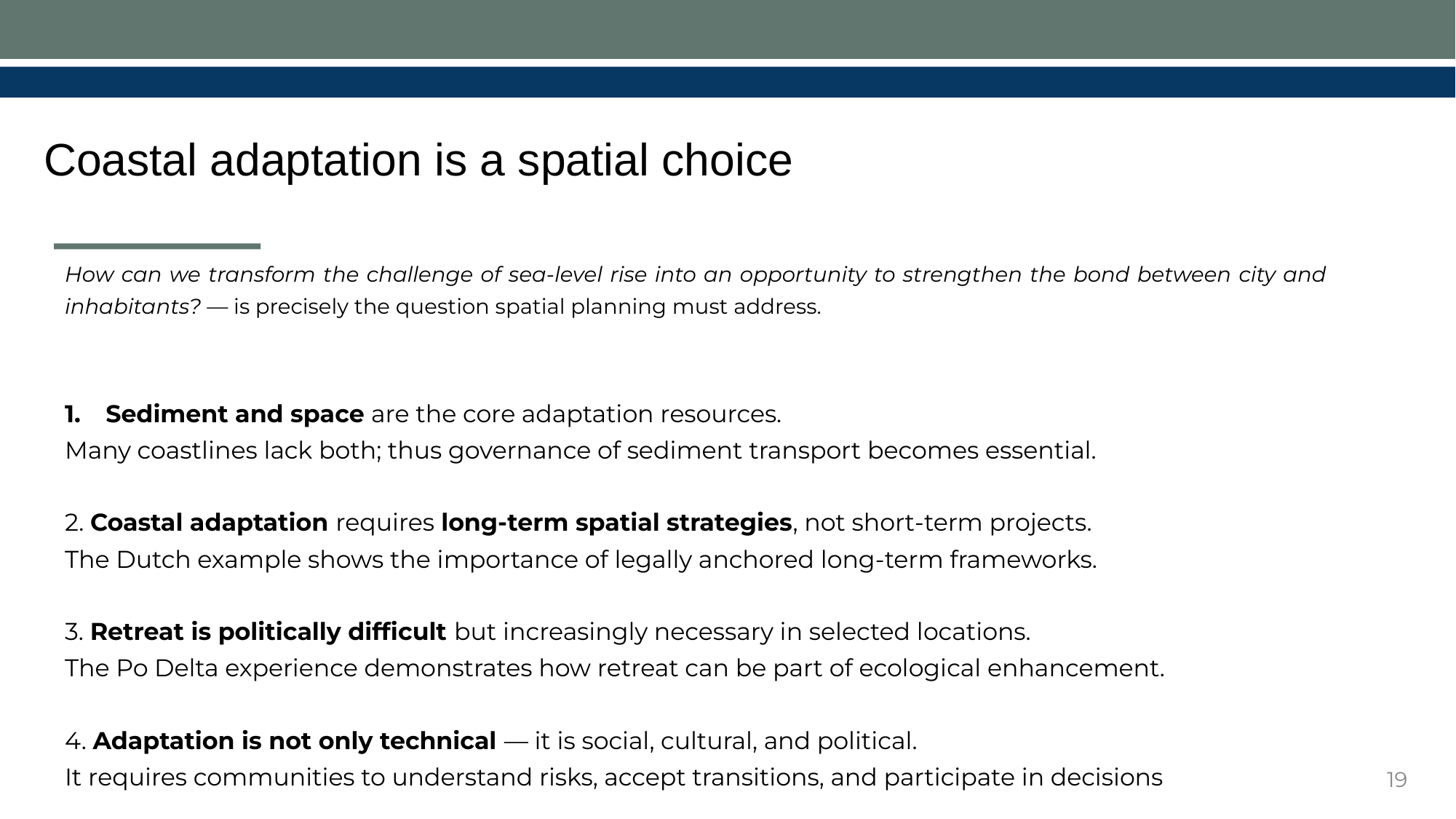

Coastal adaptation is a spatial choice

How can we transform the challenge of sea-level rise into an opportunity to strengthen the bond between city and inhabitants? — is precisely the question spatial planning must address.

Sediment and space are the core adaptation resources.
Many coastlines lack both; thus governance of sediment transport becomes essential.

2. Coastal adaptation requires long-term spatial strategies, not short-term projects.
The Dutch example shows the importance of legally anchored long-term frameworks.

3. Retreat is politically difficult but increasingly necessary in selected locations.
The Po Delta experience demonstrates how retreat can be part of ecological enhancement.

4. Adaptation is not only technical — it is social, cultural, and political.
It requires communities to understand risks, accept transitions, and participate in decisions

19